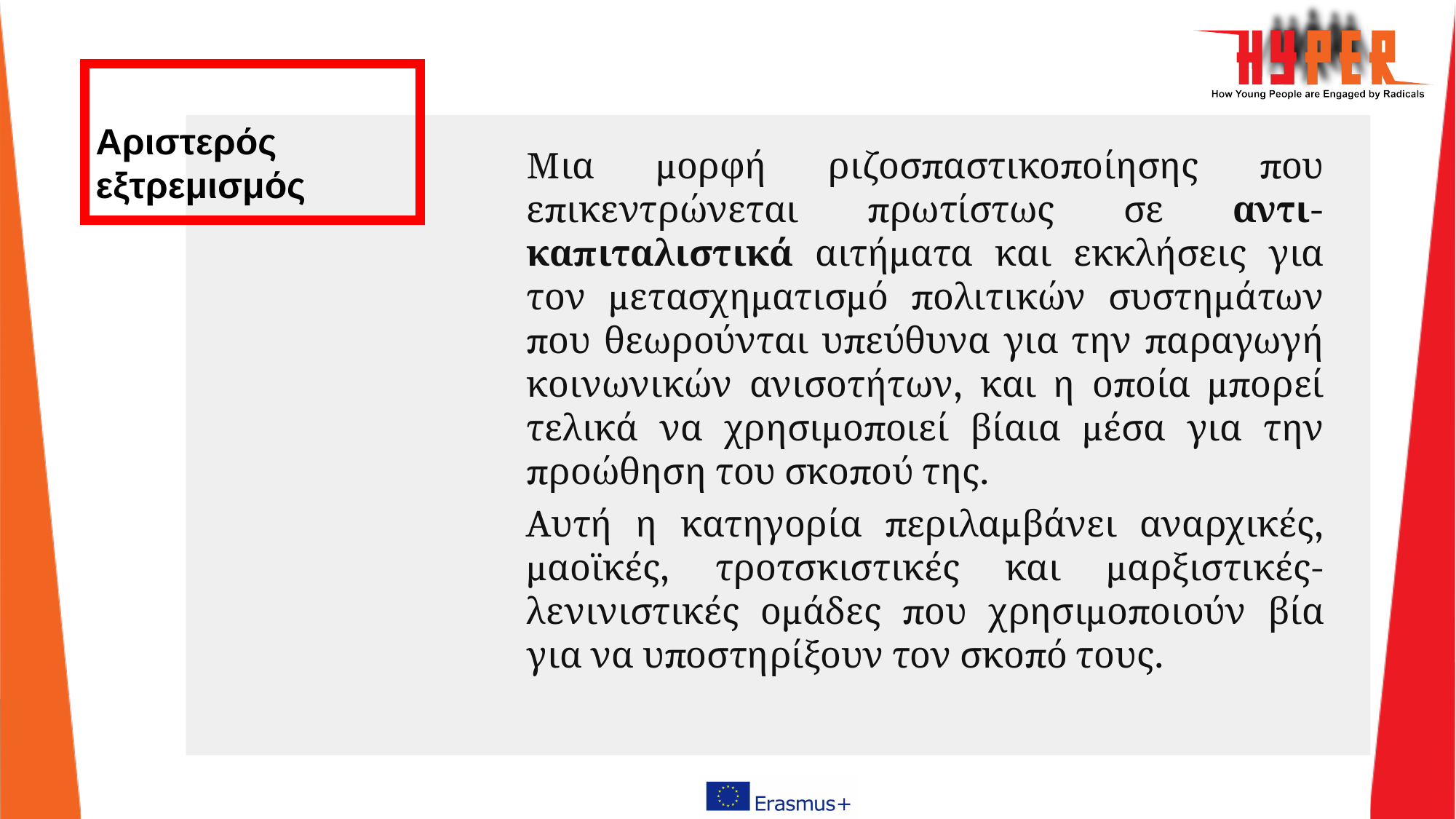

# Αριστερός εξτρεμισμός
Μια μορφή ριζοσπαστικοποίησης που επικεντρώνεται πρωτίστως σε αντι-καπιταλιστικά αιτήματα και εκκλήσεις για τον μετασχηματισμό πολιτικών συστημάτων που θεωρούνται υπεύθυνα για την παραγωγή κοινωνικών ανισοτήτων, και η οποία μπορεί τελικά να χρησιμοποιεί βίαια μέσα για την προώθηση του σκοπού της.
Αυτή η κατηγορία περιλαμβάνει αναρχικές, μαοϊκές, τροτσκιστικές και μαρξιστικές-λενινιστικές ομάδες που χρησιμοποιούν βία για να υποστηρίξουν τον σκοπό τους.